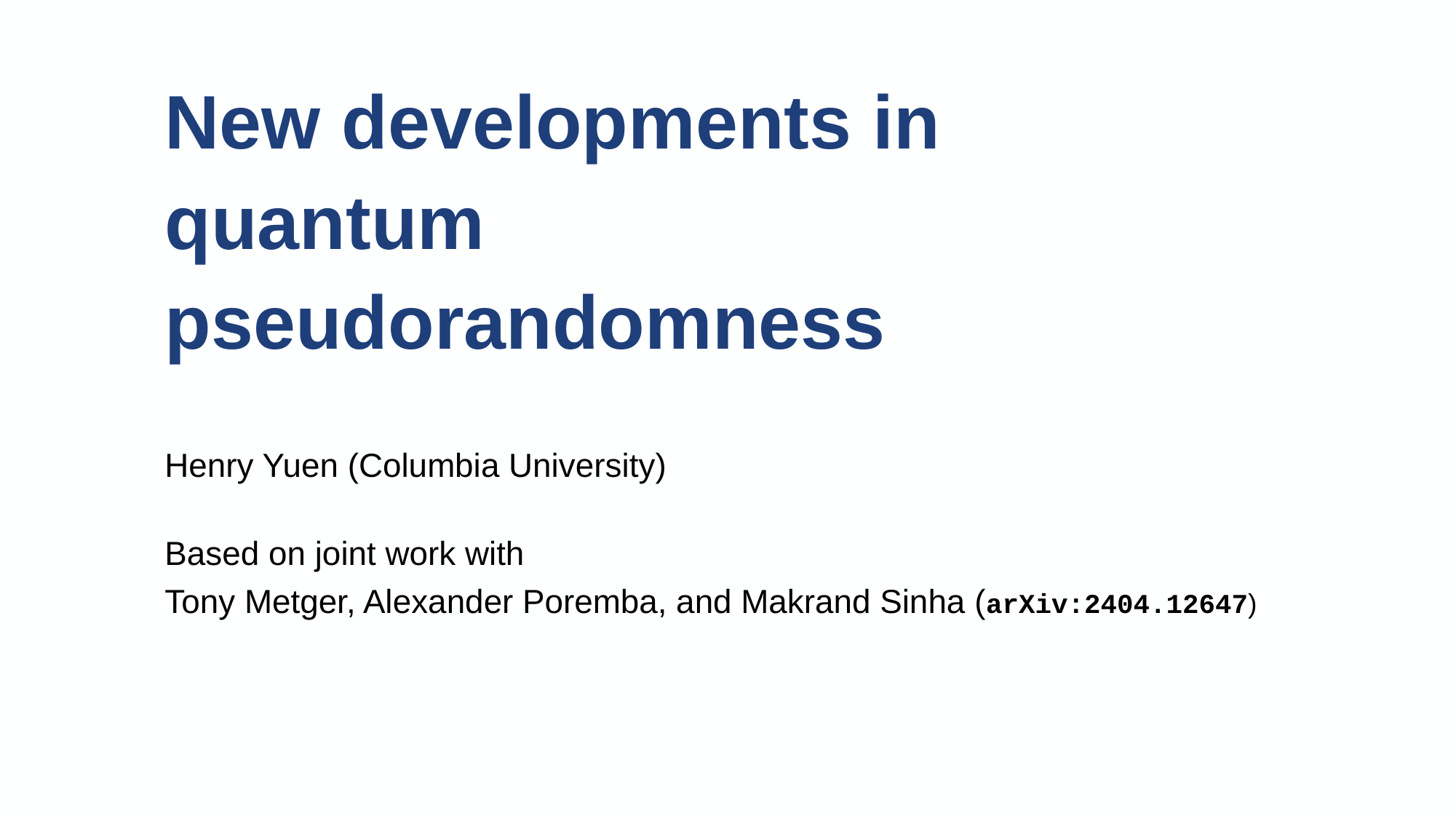

# New developments in quantum pseudorandomness
Henry Yuen (Columbia University)

Based on joint work with
Tony Metger, Alexander Poremba, and Makrand Sinha (arXiv:2404.12647)